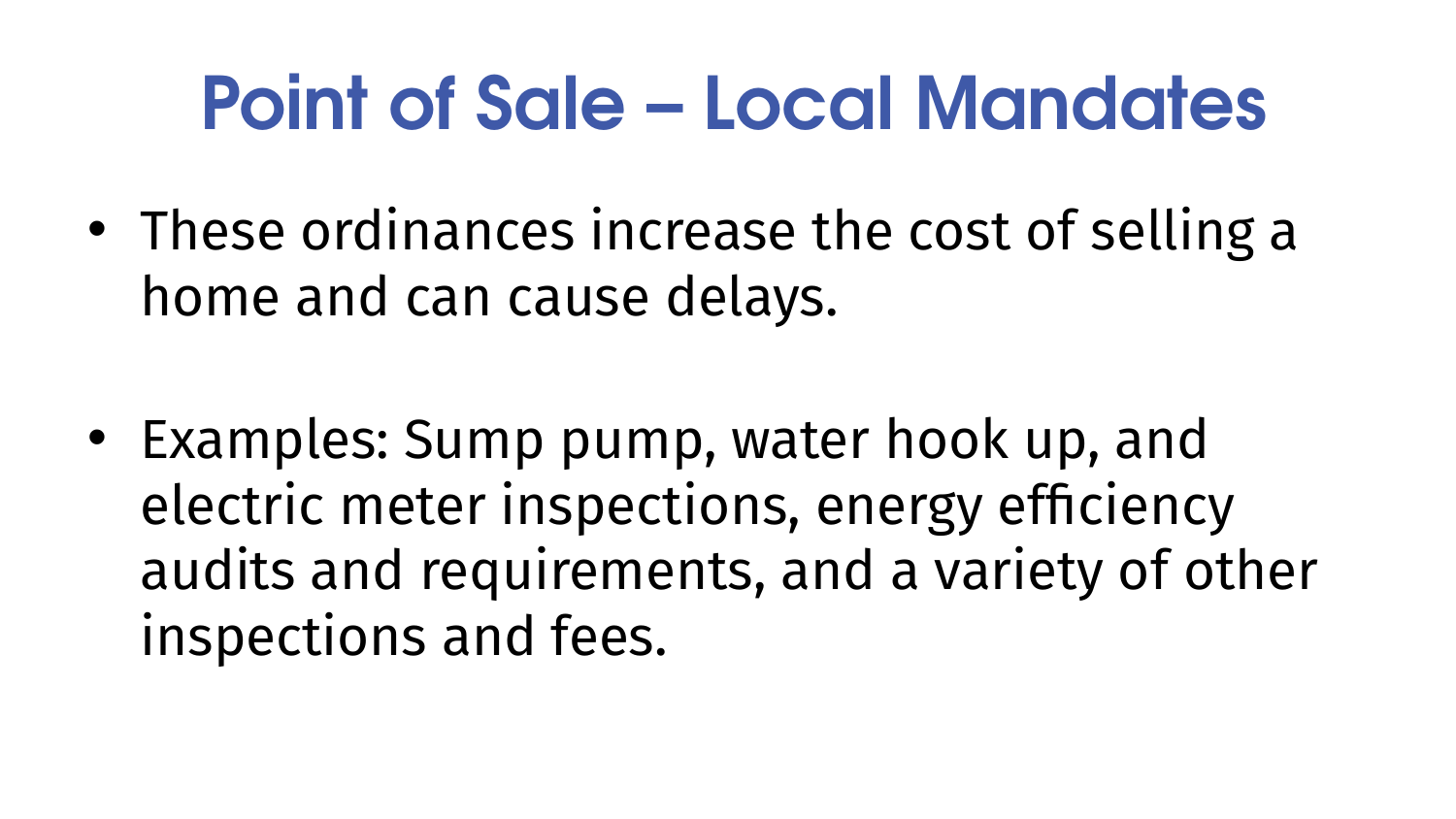

# Point of Sale – Local Mandates
These ordinances increase the cost of selling a home and can cause delays.
Examples: Sump pump, water hook up, and electric meter inspections, energy efficiency audits and requirements, and a variety of other inspections and fees.